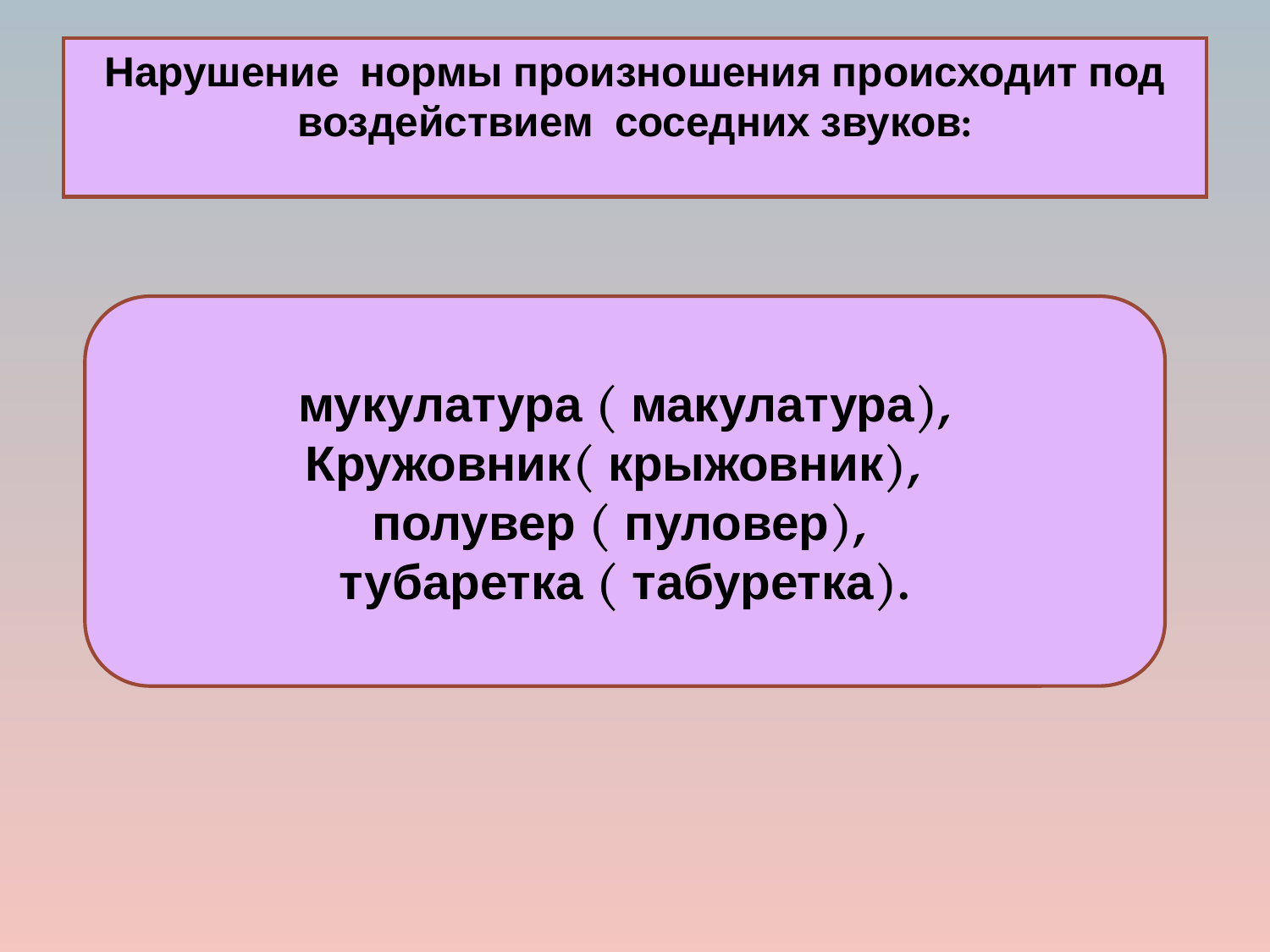

# Нарушение  нормы произношения происходит под воздействием  соседних звуков:
мукулатура ( макулатура),
Кружовник( крыжовник),
полувер ( пуловер),
тубаретка ( табуретка).